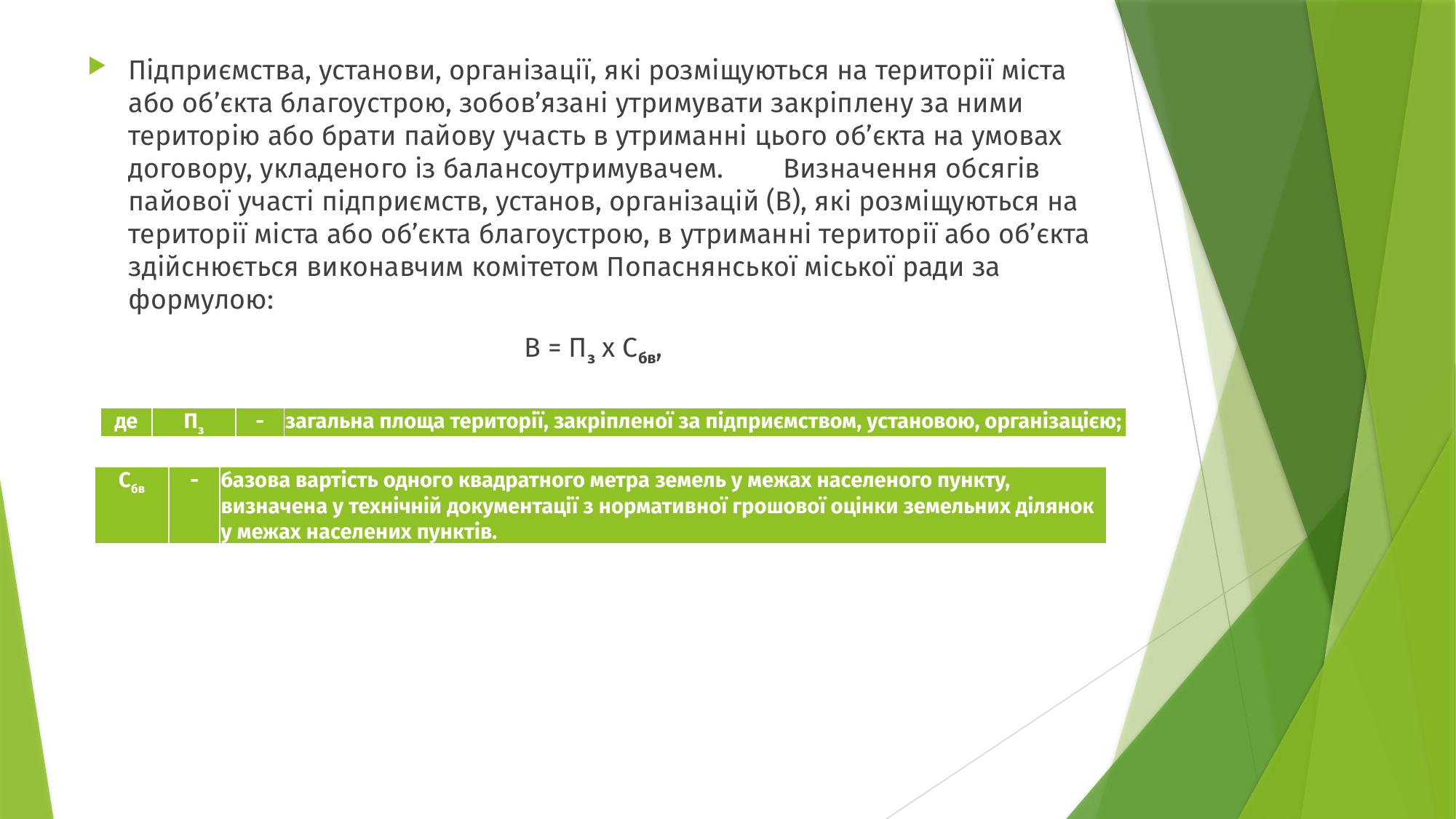

Підприємства, установи, організації, які розміщуються на території міста або об’єкта благоустрою, зобов’язані утримувати закріплену за ними територію або брати пайову участь в утриманні цього об’єкта на умовах договору, укладеного із балансоутримувачем.	Визначення обсягів пайової участі підприємств, установ, організацій (В), які розміщуються на території міста або об’єкта благоустрою, в утриманні території або об’єкта здійснюється виконавчим комітетом Попаснянської міської ради за формулою:
 В = Пз х Сбв,

| де | Пз | - | загальна площа території, закріпленої за підприємством, установою, організацією; |
| --- | --- | --- | --- |
| Сбв | - | базова вартість одного квадратного метра земель у межах населеного пункту, визначена у технічній документації з нормативної грошової оцінки земельних ділянок у межах населених пунктів. |
| --- | --- | --- |